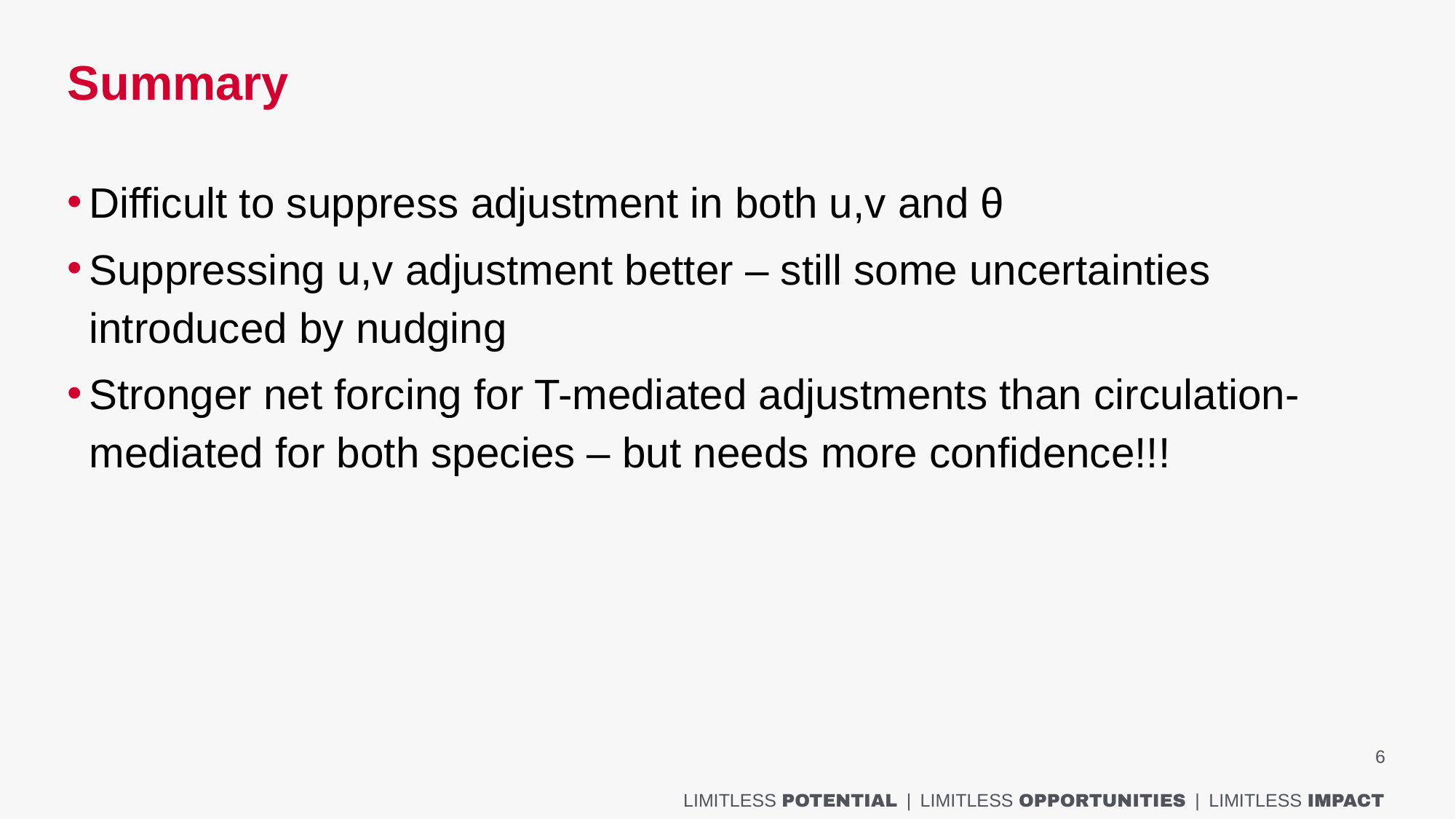

# Summary
Difficult to suppress adjustment in both u,v and θ
Suppressing u,v adjustment better – still some uncertainties introduced by nudging
Stronger net forcing for T-mediated adjustments than circulation-mediated for both species – but needs more confidence!!!
6